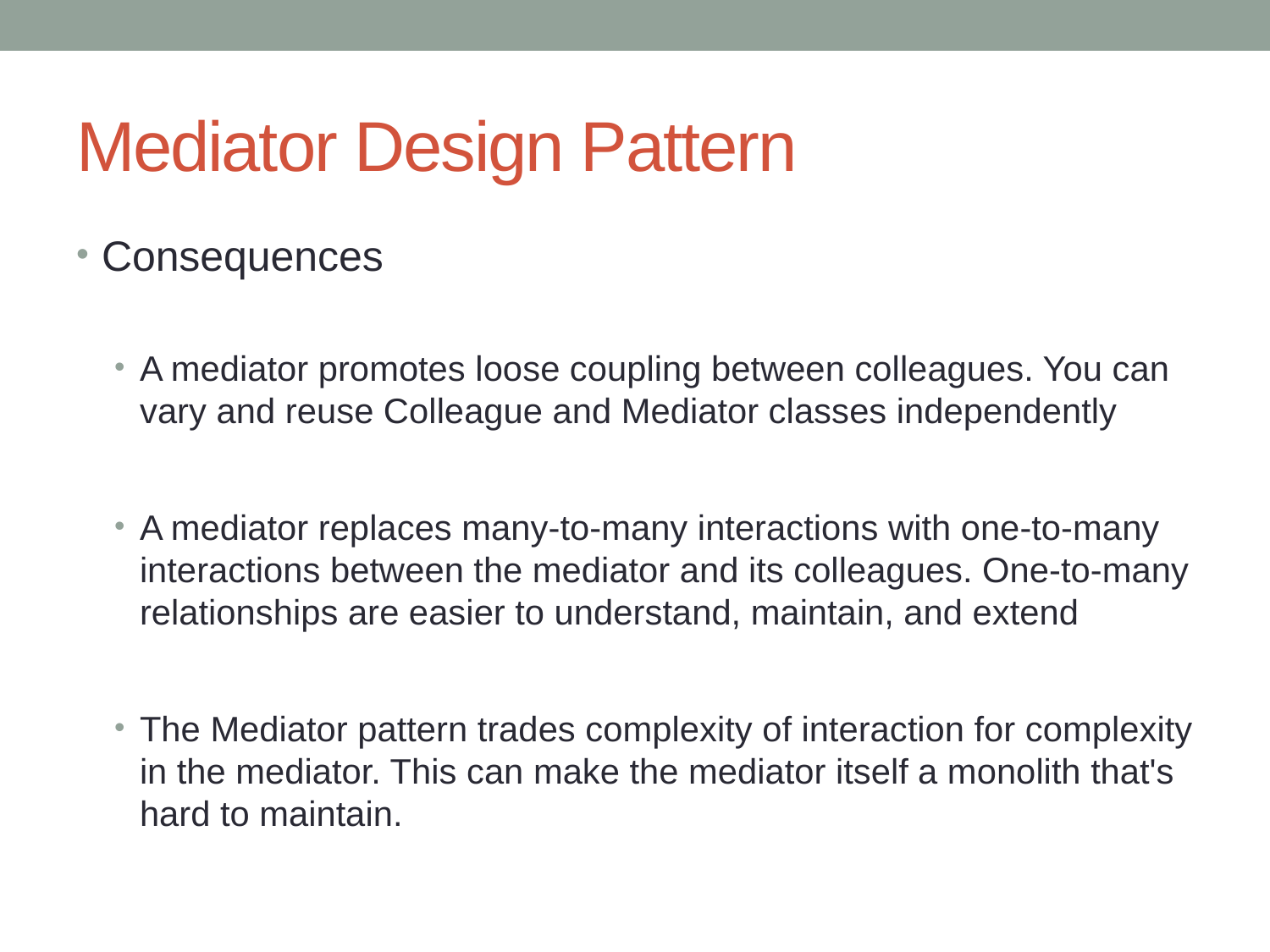

# Mediator Design Pattern
Consequences

A mediator promotes loose coupling between colleagues. You can vary and reuse Colleague and Mediator classes independently

A mediator replaces many-to-many interactions with one-to-many interactions between the mediator and its colleagues. One-to-many relationships are easier to understand, maintain, and extend

The Mediator pattern trades complexity of interaction for complexity in the mediator. This can make the mediator itself a monolith that's hard to maintain.